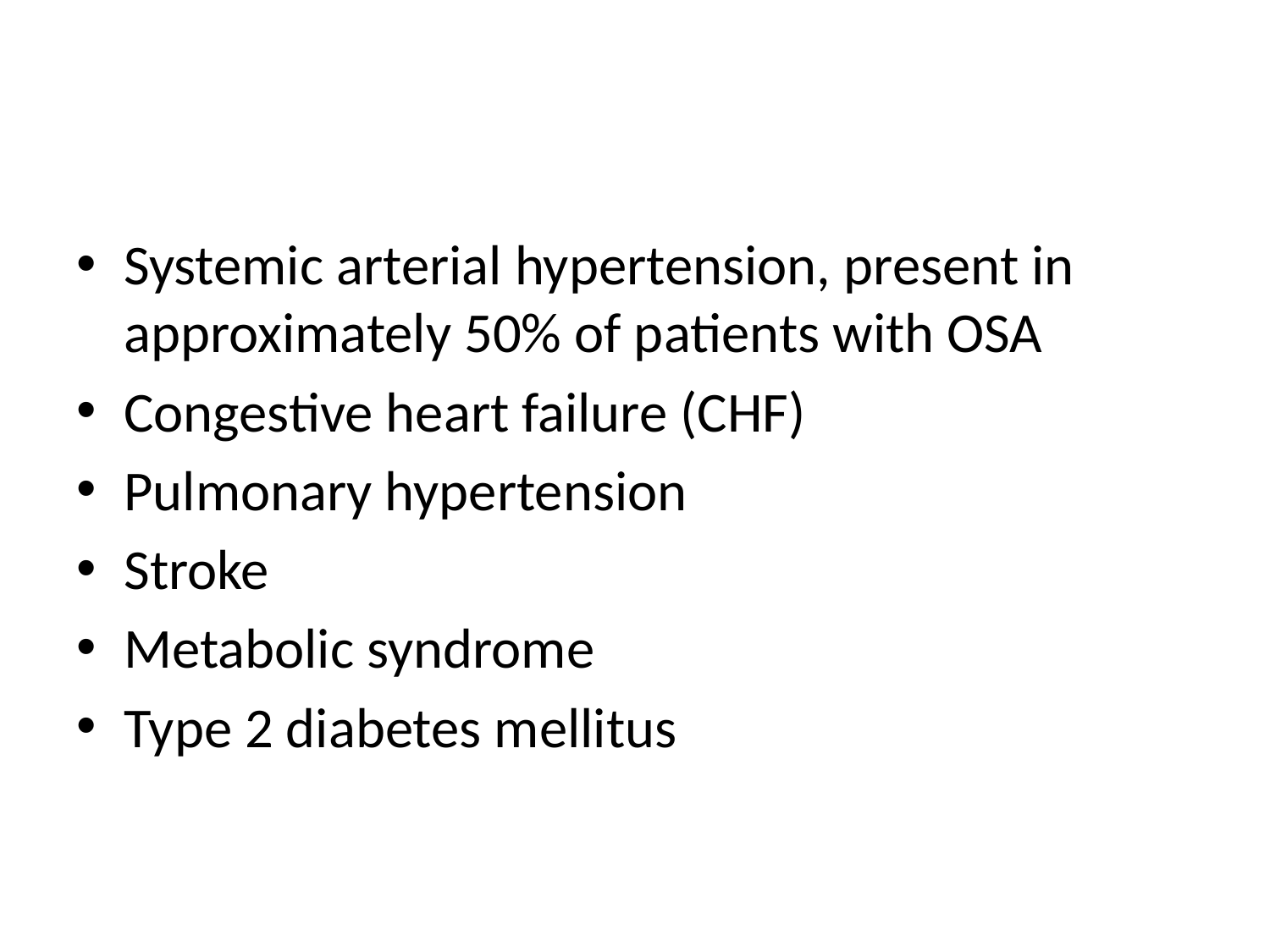

#
Systemic arterial hypertension, present in approximately 50% of patients with OSA
Congestive heart failure (CHF)
Pulmonary hypertension
Stroke
Metabolic syndrome
Type 2 diabetes mellitus